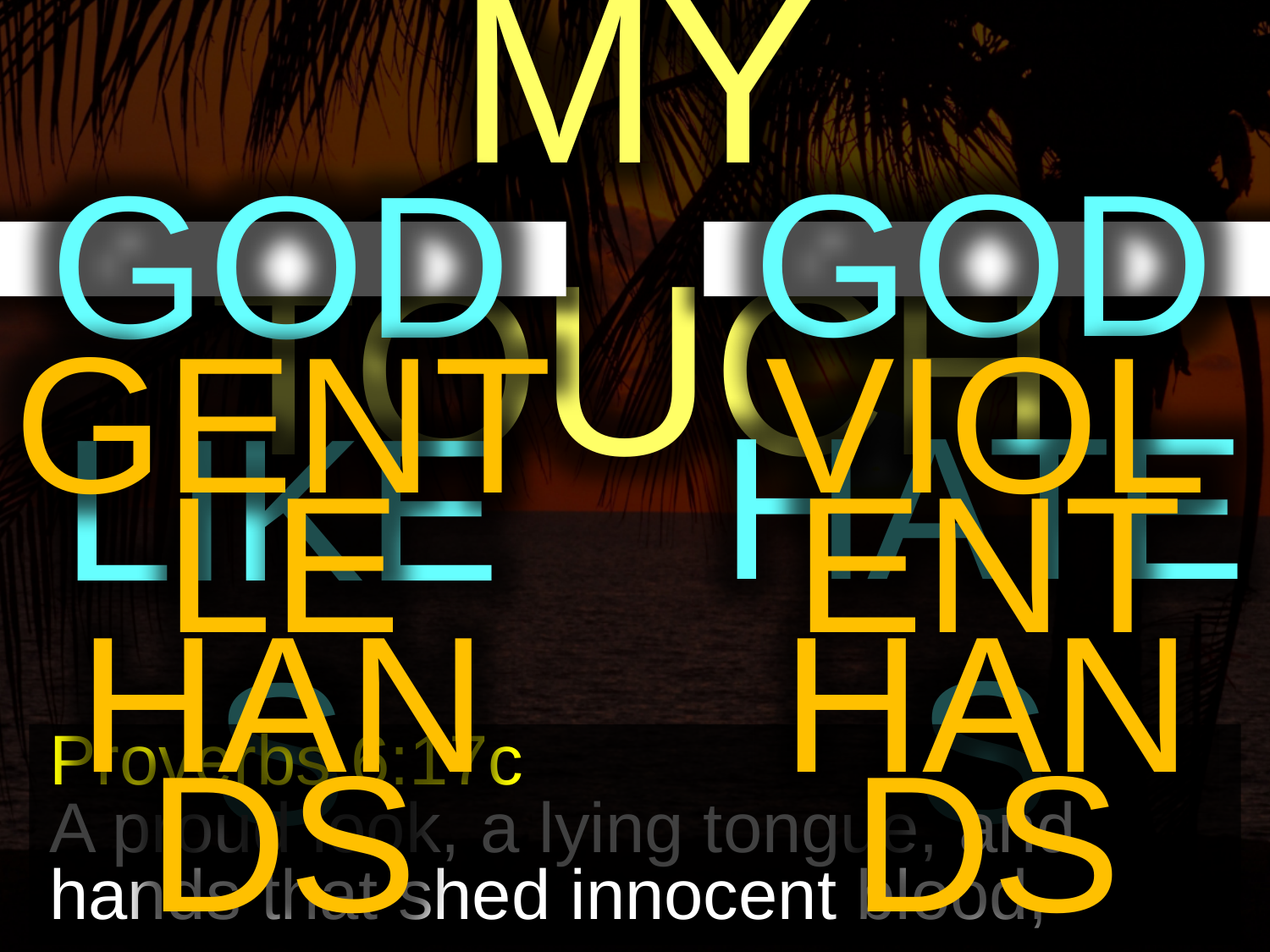

MY TOUCH
GOD HATES
GOD LIKES

GENTLE HANDS
VIOLENT HANDS
Proverbs 6:17c
A proud look, a lying tongue, and hands that shed innocent blood,